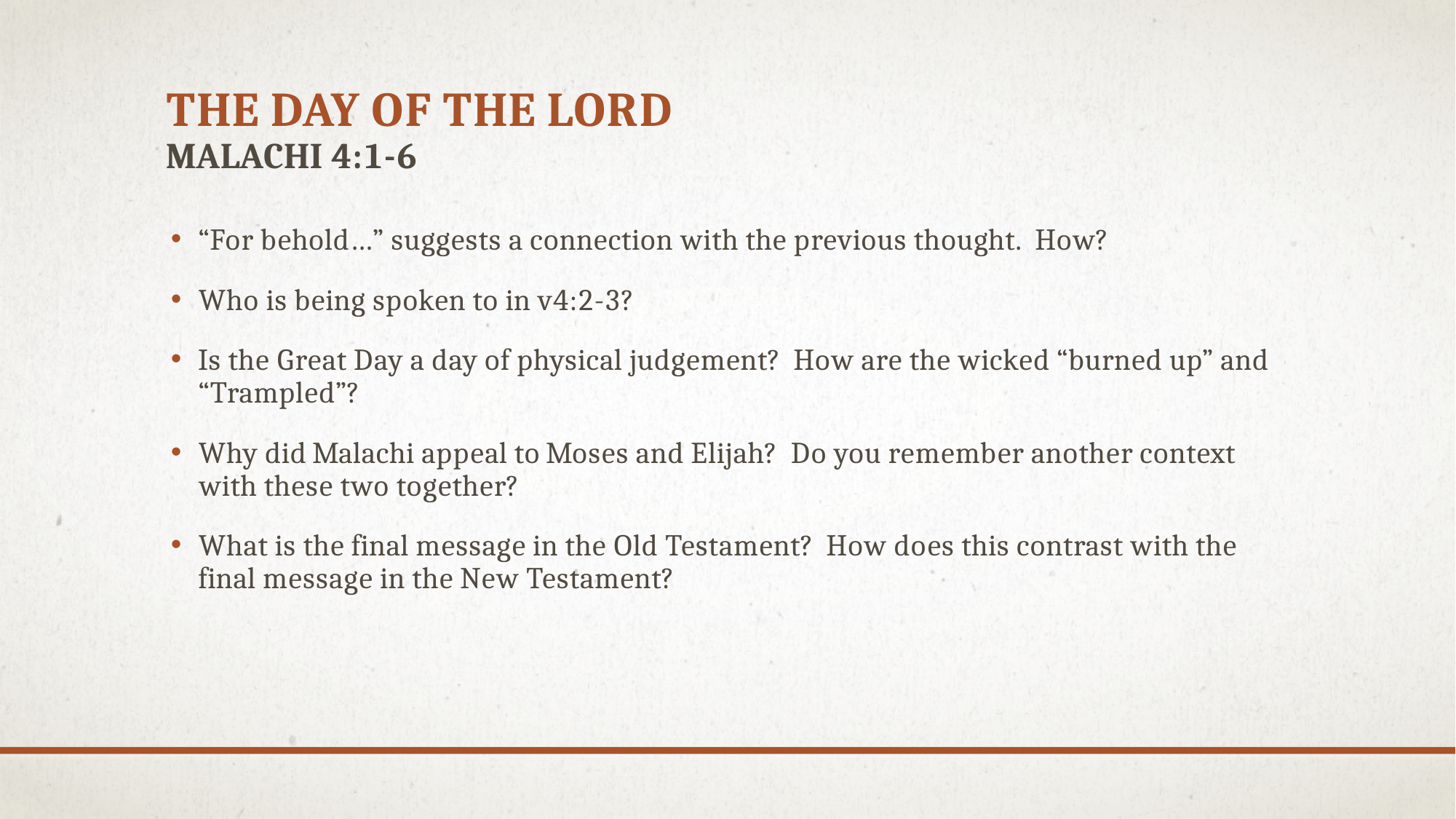

# The Day of the lord Malachi 4:1-6
“For behold…” suggests a connection with the previous thought.  How?
Who is being spoken to in v4:2-3?
Is the Great Day a day of physical judgement?  How are the wicked “burned up” and “Trampled”?
Why did Malachi appeal to Moses and Elijah?  Do you remember another context with these two together?
What is the final message in the Old Testament?  How does this contrast with the final message in the New Testament?